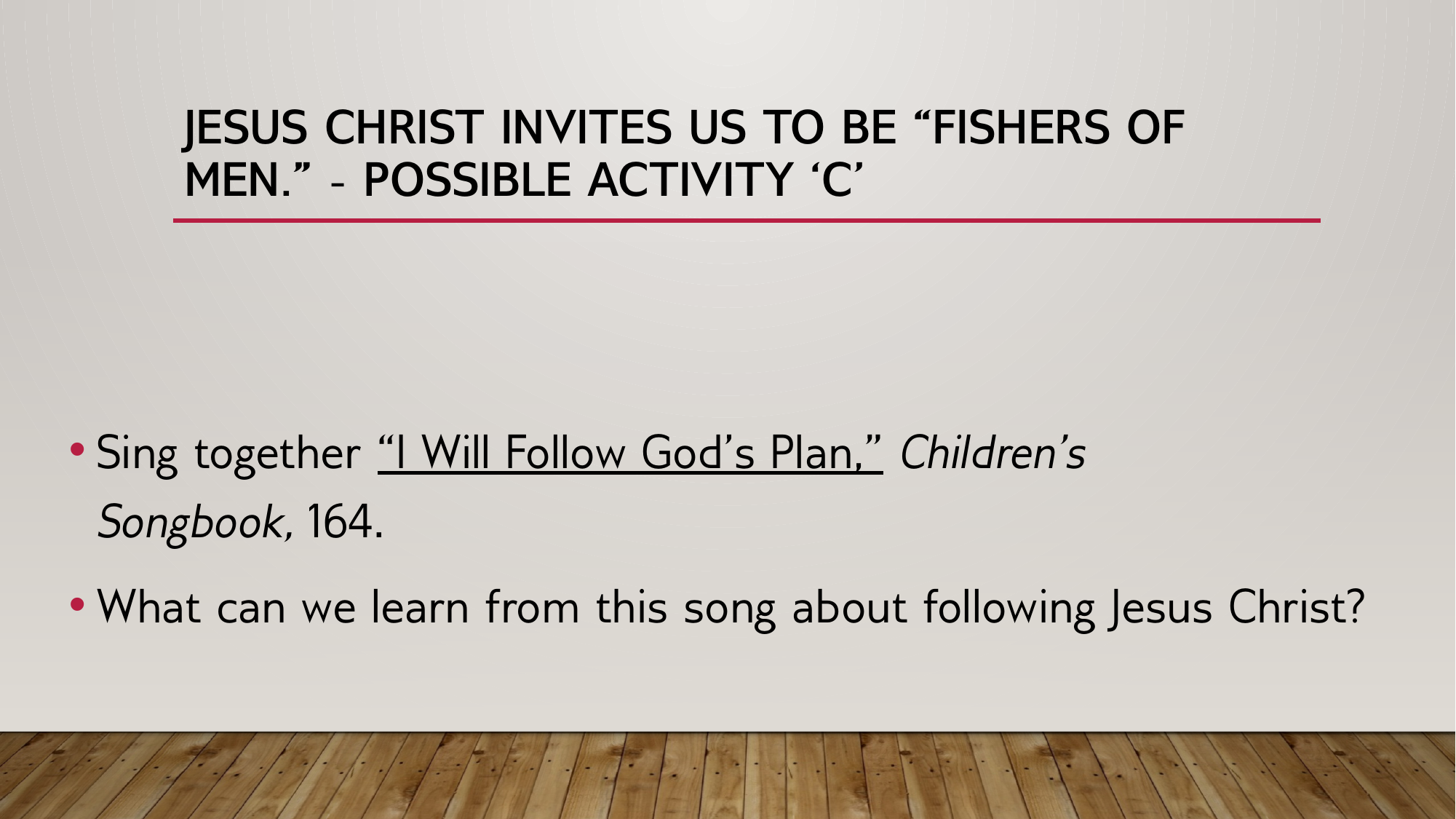

# Jesus Christ invites us to be “fishers of men.” - Possible Activity ‘C’
Sing together “I Will Follow God’s Plan,” Children’s Songbook, 164.
What can we learn from this song about following Jesus Christ?